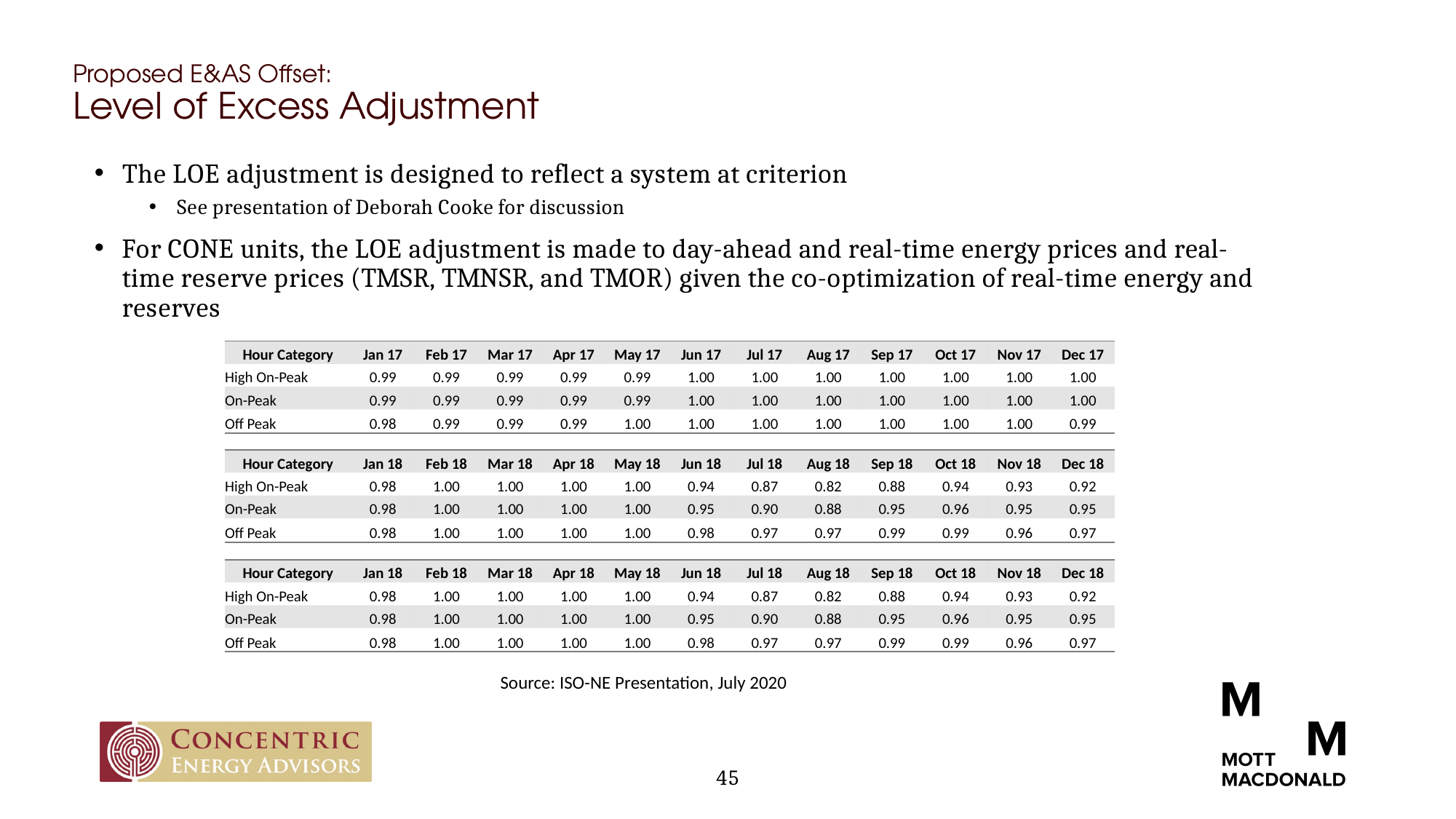

# Proposed E&AS Offset: Level of Excess Adjustment
The LOE adjustment is designed to reflect a system at criterion
See presentation of Deborah Cooke for discussion
For CONE units, the LOE adjustment is made to day-ahead and real-time energy prices and real-time reserve prices (TMSR, TMNSR, and TMOR) given the co-optimization of real-time energy and reserves

| Hour Category | Jan 17 | Feb 17 | Mar 17 | Apr 17 | May 17 | Jun 17 | Jul 17 | Aug 17 | Sep 17 | Oct 17 | Nov 17 | Dec 17 |
| --- | --- | --- | --- | --- | --- | --- | --- | --- | --- | --- | --- | --- |
| High On-Peak | 0.99 | 0.99 | 0.99 | 0.99 | 0.99 | 1.00 | 1.00 | 1.00 | 1.00 | 1.00 | 1.00 | 1.00 |
| On-Peak | 0.99 | 0.99 | 0.99 | 0.99 | 0.99 | 1.00 | 1.00 | 1.00 | 1.00 | 1.00 | 1.00 | 1.00 |
| Off Peak | 0.98 | 0.99 | 0.99 | 0.99 | 1.00 | 1.00 | 1.00 | 1.00 | 1.00 | 1.00 | 1.00 | 0.99 |
| Hour Category | Jan 18 | Feb 18 | Mar 18 | Apr 18 | May 18 | Jun 18 | Jul 18 | Aug 18 | Sep 18 | Oct 18 | Nov 18 | Dec 18 |
| --- | --- | --- | --- | --- | --- | --- | --- | --- | --- | --- | --- | --- |
| High On-Peak | 0.98 | 1.00 | 1.00 | 1.00 | 1.00 | 0.94 | 0.87 | 0.82 | 0.88 | 0.94 | 0.93 | 0.92 |
| On-Peak | 0.98 | 1.00 | 1.00 | 1.00 | 1.00 | 0.95 | 0.90 | 0.88 | 0.95 | 0.96 | 0.95 | 0.95 |
| Off Peak | 0.98 | 1.00 | 1.00 | 1.00 | 1.00 | 0.98 | 0.97 | 0.97 | 0.99 | 0.99 | 0.96 | 0.97 |
| Hour Category | Jan 18 | Feb 18 | Mar 18 | Apr 18 | May 18 | Jun 18 | Jul 18 | Aug 18 | Sep 18 | Oct 18 | Nov 18 | Dec 18 |
| --- | --- | --- | --- | --- | --- | --- | --- | --- | --- | --- | --- | --- |
| High On-Peak | 0.98 | 1.00 | 1.00 | 1.00 | 1.00 | 0.94 | 0.87 | 0.82 | 0.88 | 0.94 | 0.93 | 0.92 |
| On-Peak | 0.98 | 1.00 | 1.00 | 1.00 | 1.00 | 0.95 | 0.90 | 0.88 | 0.95 | 0.96 | 0.95 | 0.95 |
| Off Peak | 0.98 | 1.00 | 1.00 | 1.00 | 1.00 | 0.98 | 0.97 | 0.97 | 0.99 | 0.99 | 0.96 | 0.97 |
Source: ISO-NE Presentation, July 2020